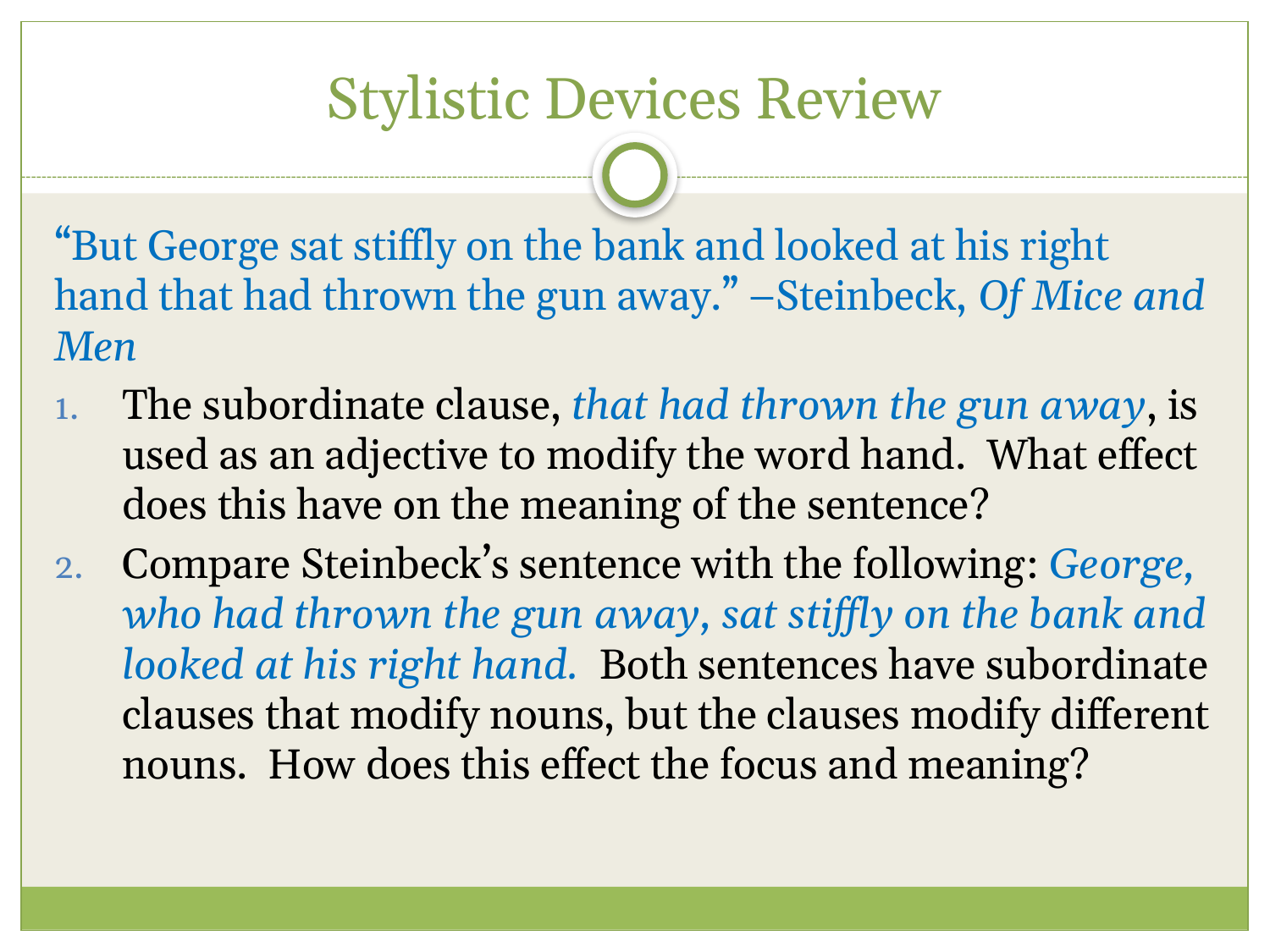

# Stylistic Devices Review
“But George sat stiffly on the bank and looked at his right hand that had thrown the gun away.” –Steinbeck, Of Mice and Men
The subordinate clause, that had thrown the gun away, is used as an adjective to modify the word hand.  What effect does this have on the meaning of the sentence?
Compare Steinbeck’s sentence with the following: George, who had thrown the gun away, sat stiffly on the bank and looked at his right hand.  Both sentences have subordinate clauses that modify nouns, but the clauses modify different nouns.  How does this effect the focus and meaning?